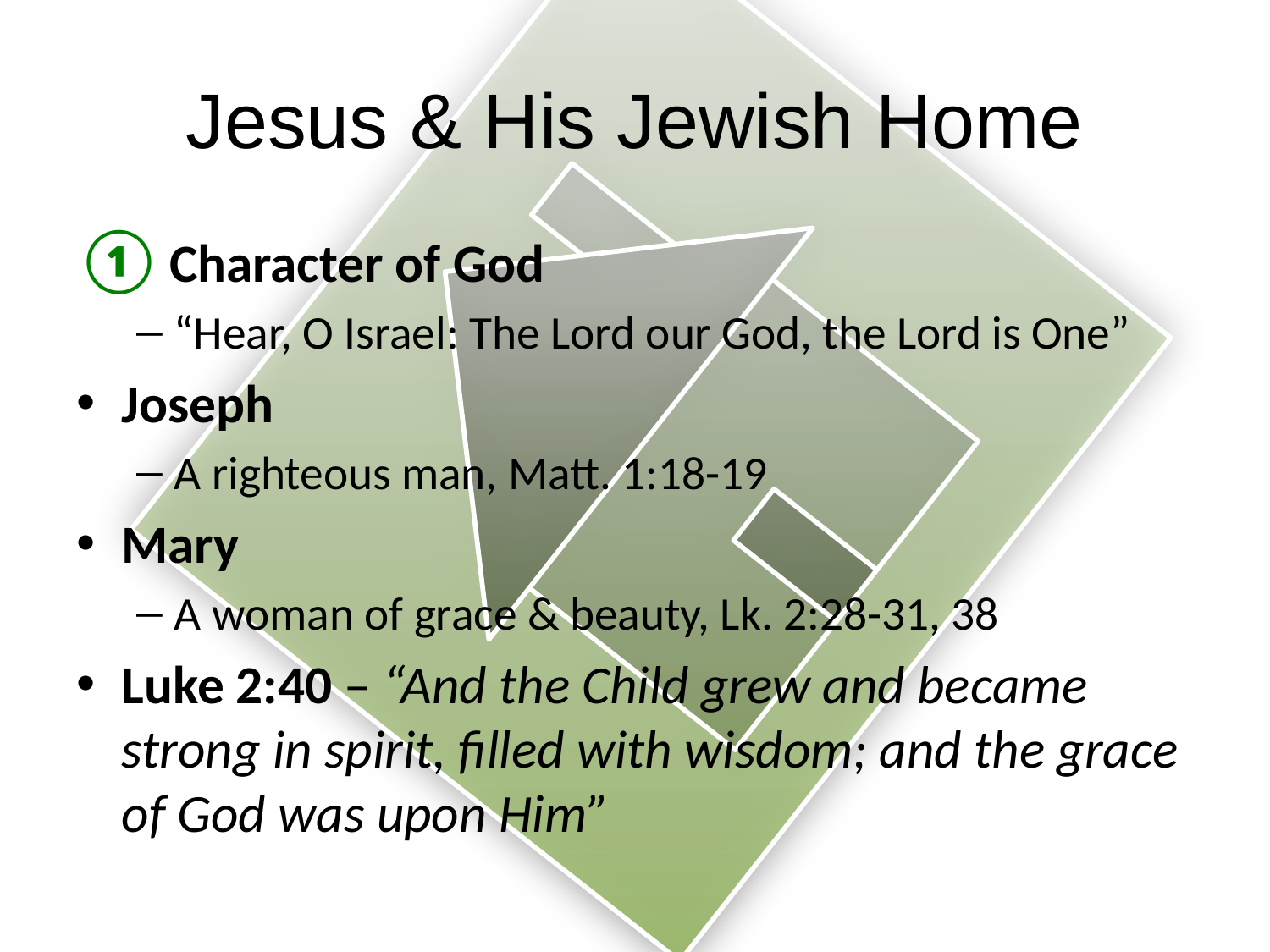

# Jesus & His Jewish Home
 Character of God
“Hear, O Israel: The Lord our God, the Lord is One”
Joseph
A righteous man, Matt. 1:18-19
Mary
A woman of grace & beauty, Lk. 2:28-31, 38
Luke 2:40 – “And the Child grew and became strong in spirit, filled with wisdom; and the grace of God was upon Him”